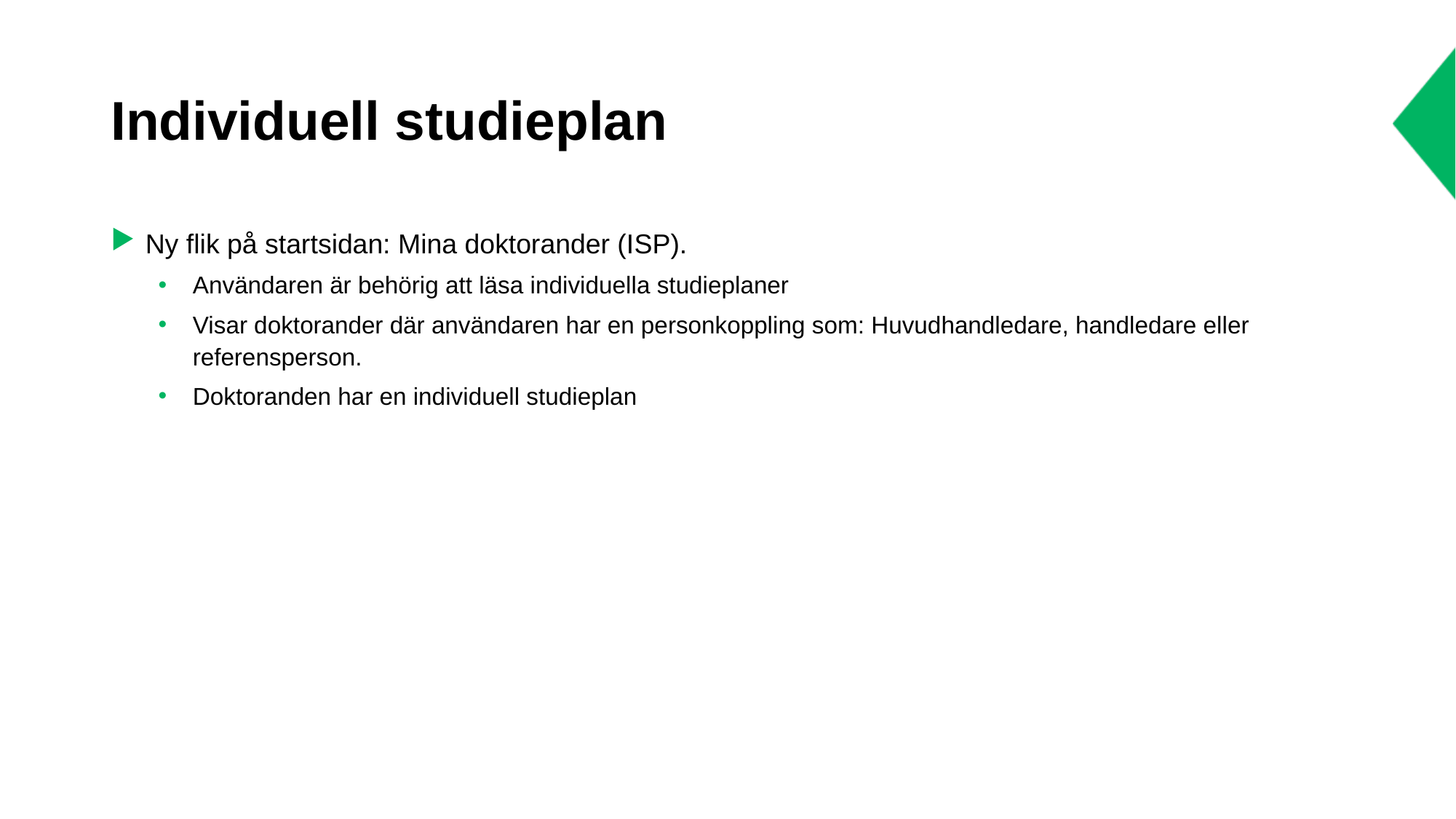

# Individuell studieplan
Ny flik på startsidan: Mina doktorander (ISP).
Användaren är behörig att läsa individuella studieplaner
Visar doktorander där användaren har en personkoppling som: Huvudhandledare, handledare eller referensperson.
Doktoranden har en individuell studieplan